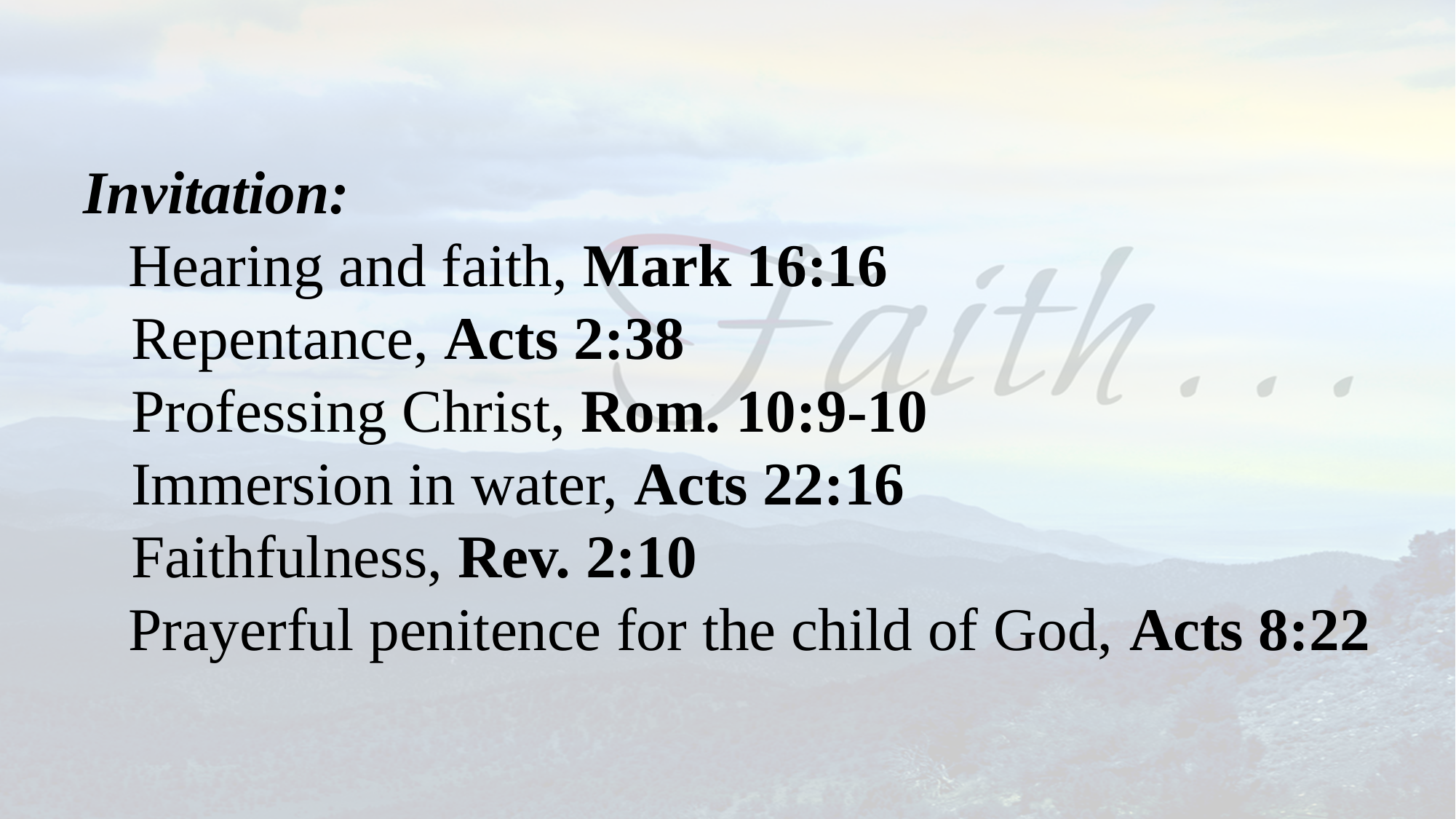

Invitation:
   Hearing and faith, Mark 16:16
Repentance, Acts 2:38
Professing Christ, Rom. 10:9-10
Immersion in water, Acts 22:16
Faithfulness, Rev. 2:10
   Prayerful penitence for the child of God, Acts 8:22